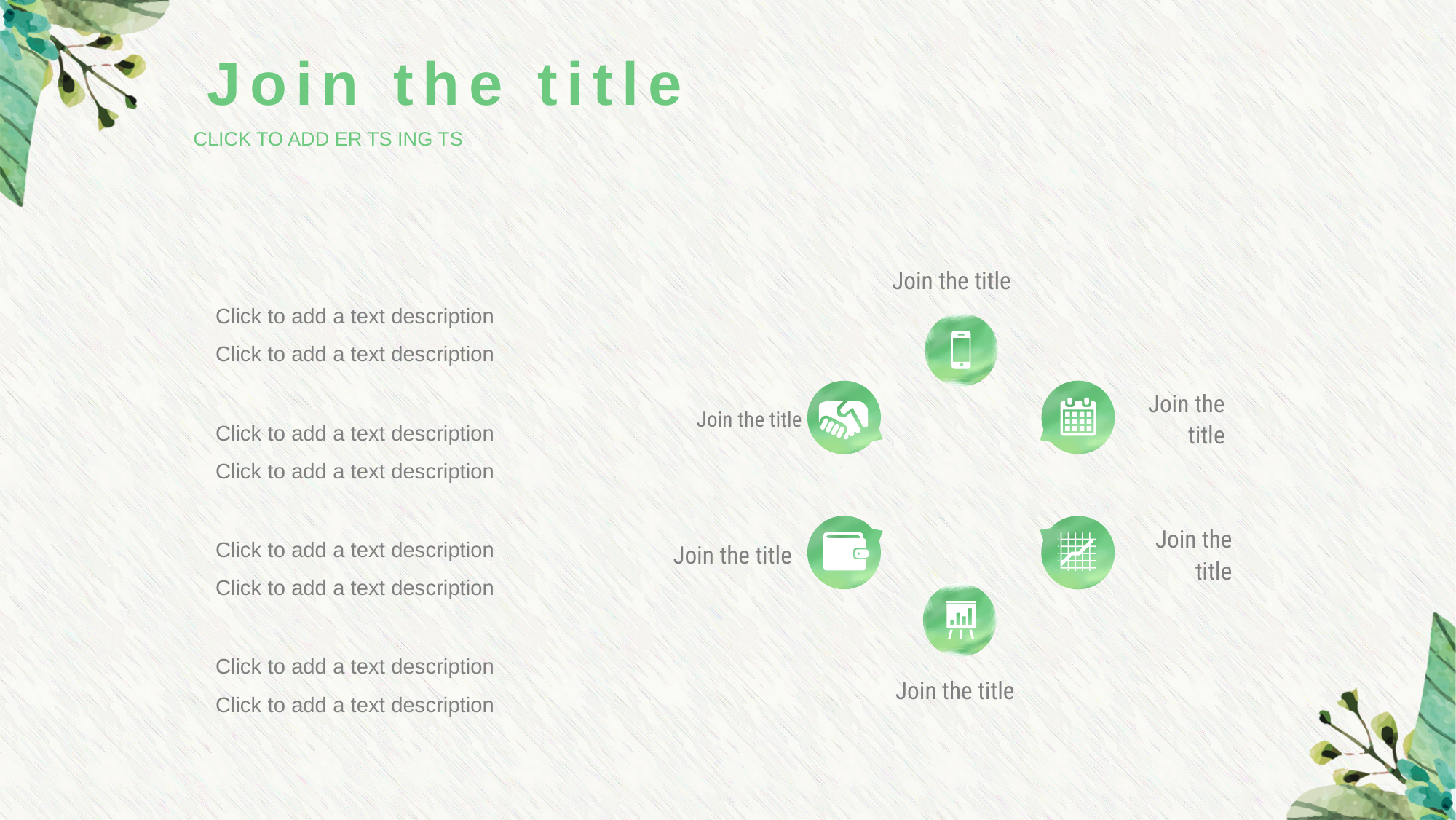

Join the title
CLICK TO ADD ER TS ING TS
Join the title

Join the title

Join the title

Join the title

Join the title

Join the title
Click to add a text description
Click to add a text description
Click to add a text description
Click to add a text description
Click to add a text description
Click to add a text description
Click to add a text description
Click to add a text description